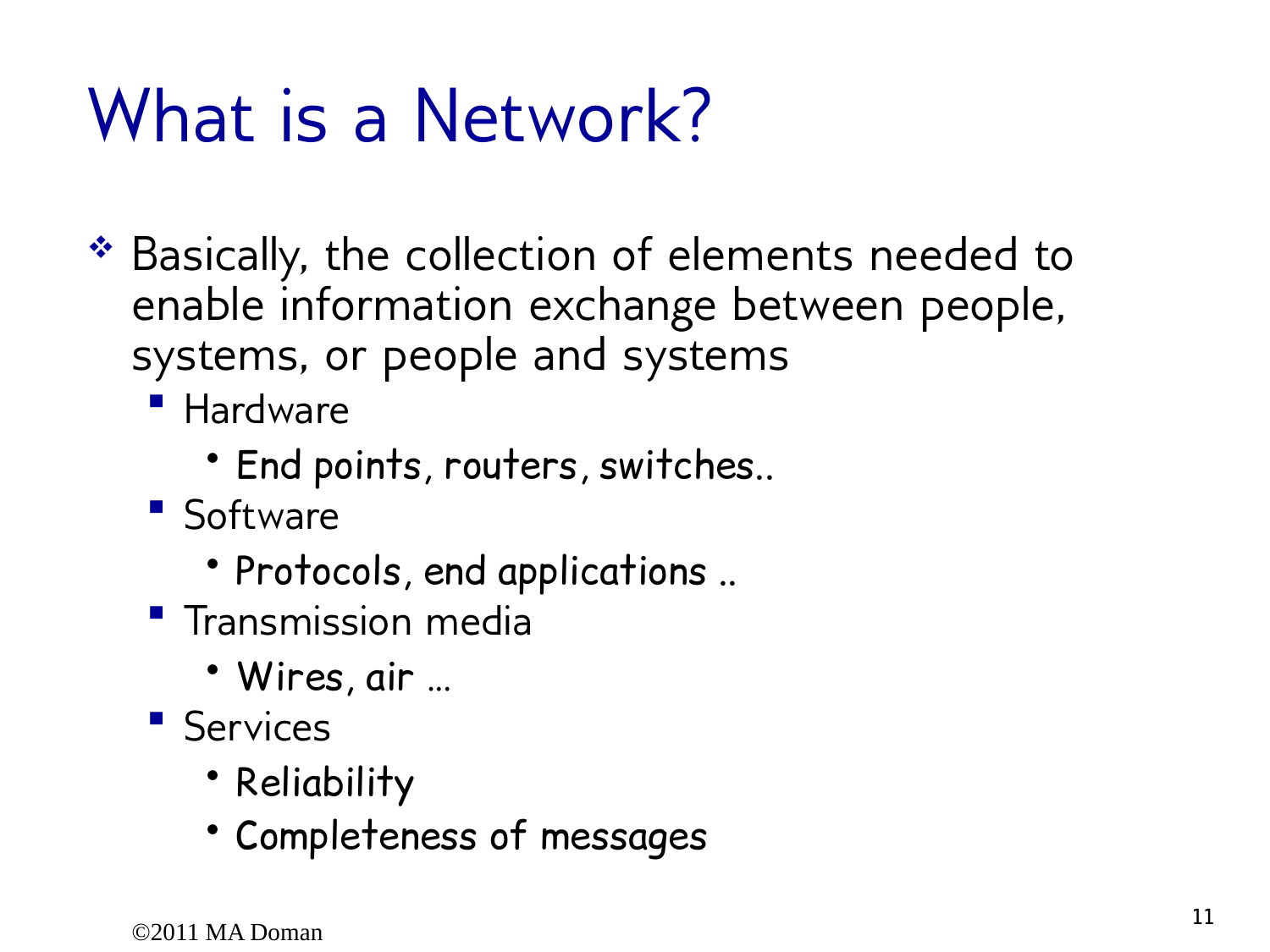

# What is a Network?
Basically, the collection of elements needed to enable information exchange between people, systems, or people and systems
Hardware
End points, routers, switches..
Software
Protocols, end applications ..
Transmission media
Wires, air …
Services
Reliability
Completeness of messages

©2011 MA Doman
11